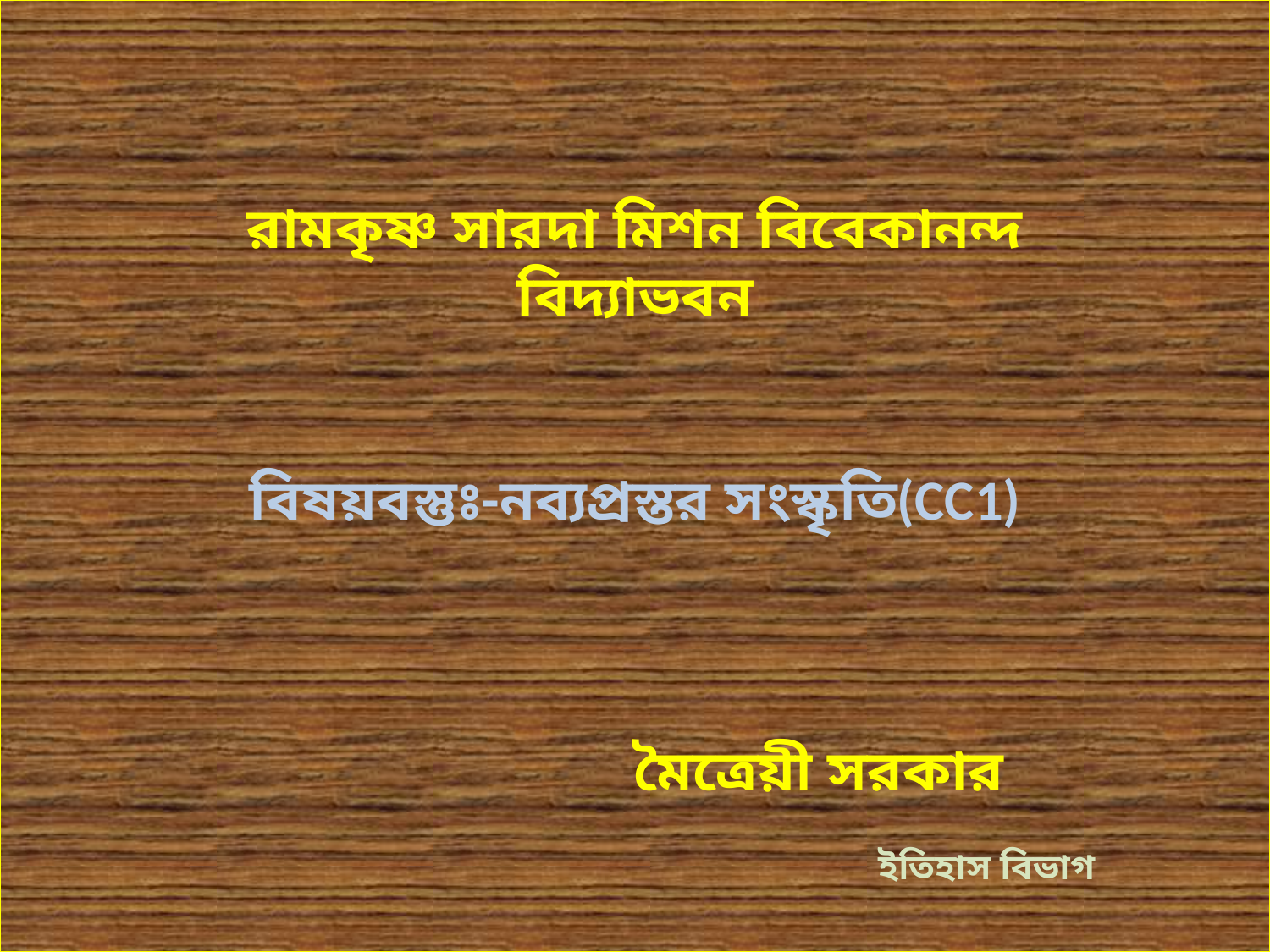

# রামকৃষ্ণ সারদা মিশন বিবেকানন্দ বিদ্যাভবন বিষয়বস্তুঃ-নব্যপ্রস্তর সংস্কৃতি(CC1) মৈত্রেয়ী সরকার ইতিহাস বিভাগ